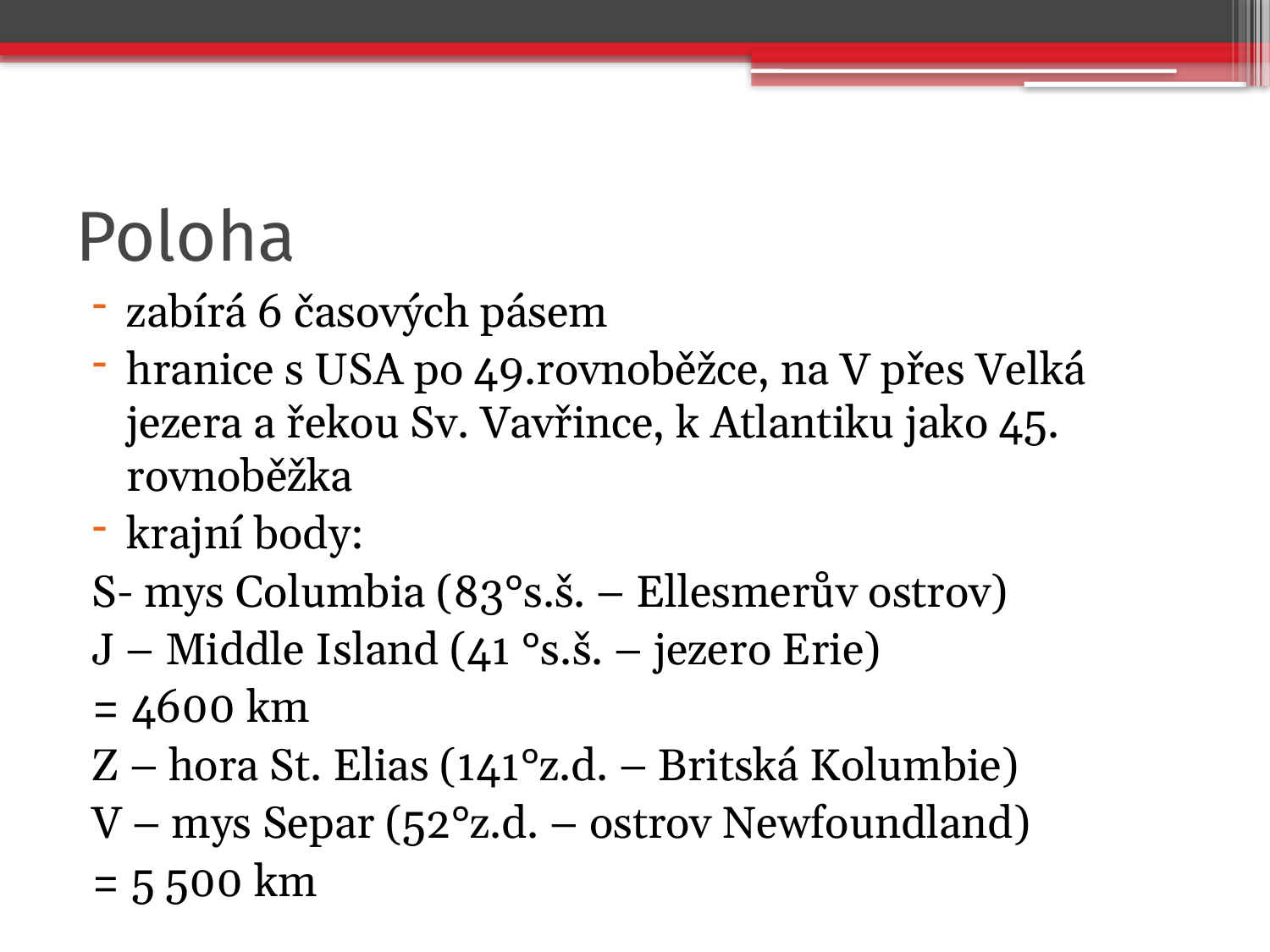

# Poloha
zabírá 6 časových pásem
hranice s USA po 49.rovnoběžce, na V přes Velká jezera a řekou Sv. Vavřince, k Atlantiku jako 45. rovnoběžka
krajní body:
S- mys Columbia (83°s.š. – Ellesmerův ostrov)
J – Middle Island (41 °s.š. – jezero Erie)
= 4600 km
Z – hora St. Elias (141°z.d. – Britská Kolumbie)
V – mys Separ (52°z.d. – ostrov Newfoundland)
= 5 500 km